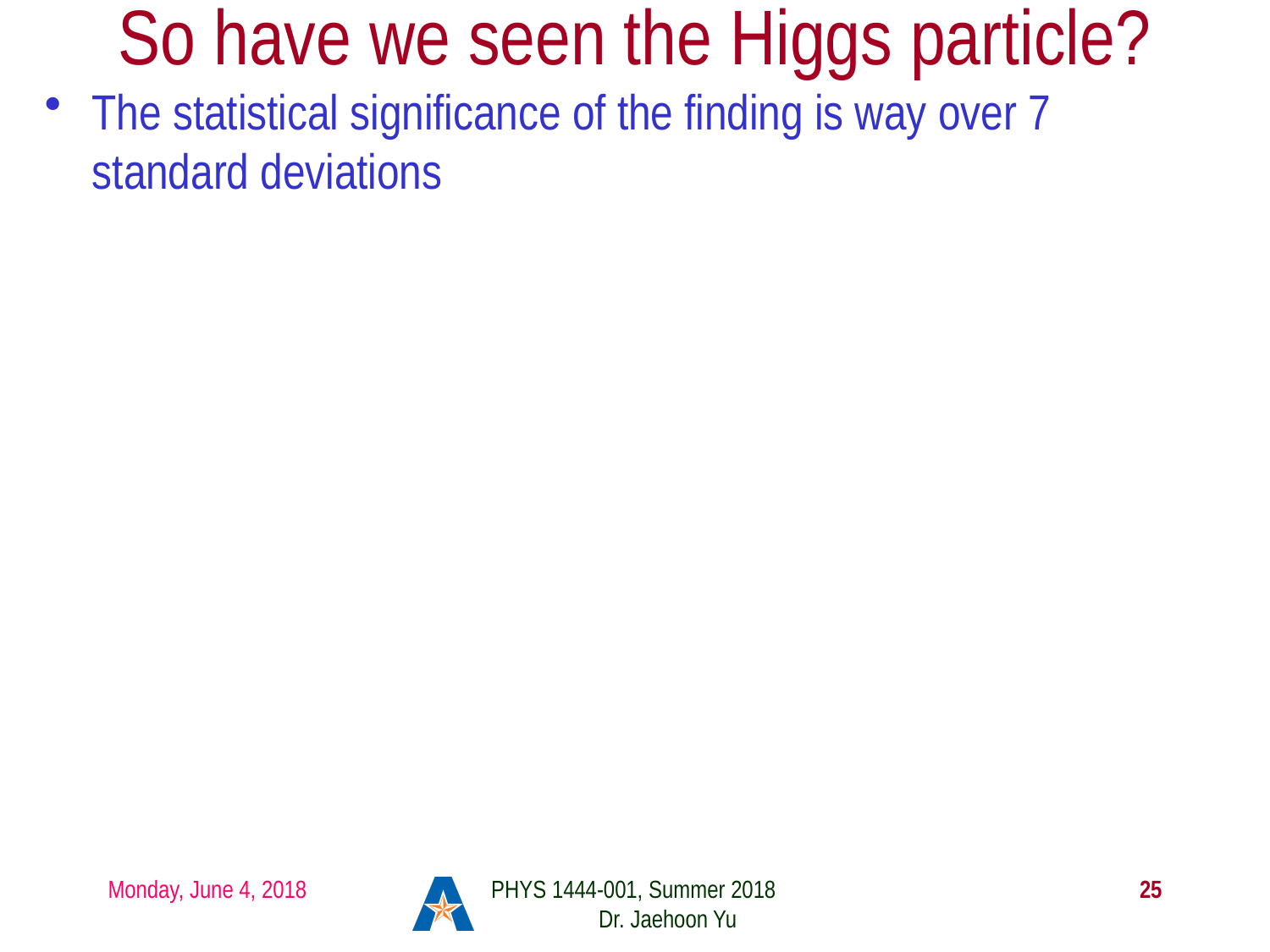

# So have we seen the Higgs particle?
The statistical significance of the finding is way over 7 standard deviations
PHYS 1444-001, Summer 2018             Dr. Jaehoon Yu
Monday, June 4, 2018
25